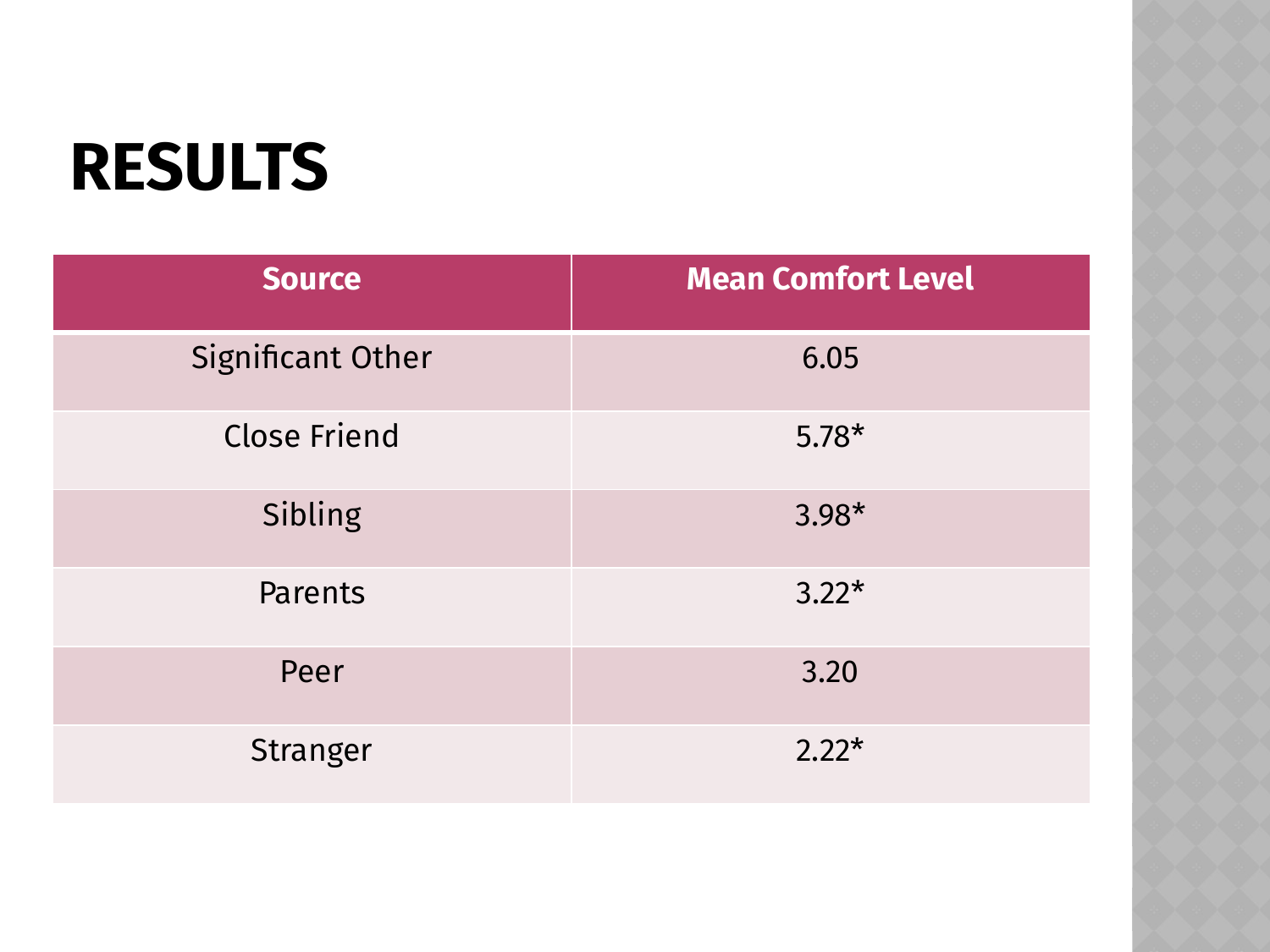

# Results
| Source | Mean Comfort Level |
| --- | --- |
| Significant Other | 6.05 |
| Close Friend | 5.78\* |
| Sibling | 3.98\* |
| Parents | 3.22\* |
| Peer | 3.20 |
| Stranger | 2.22\* |